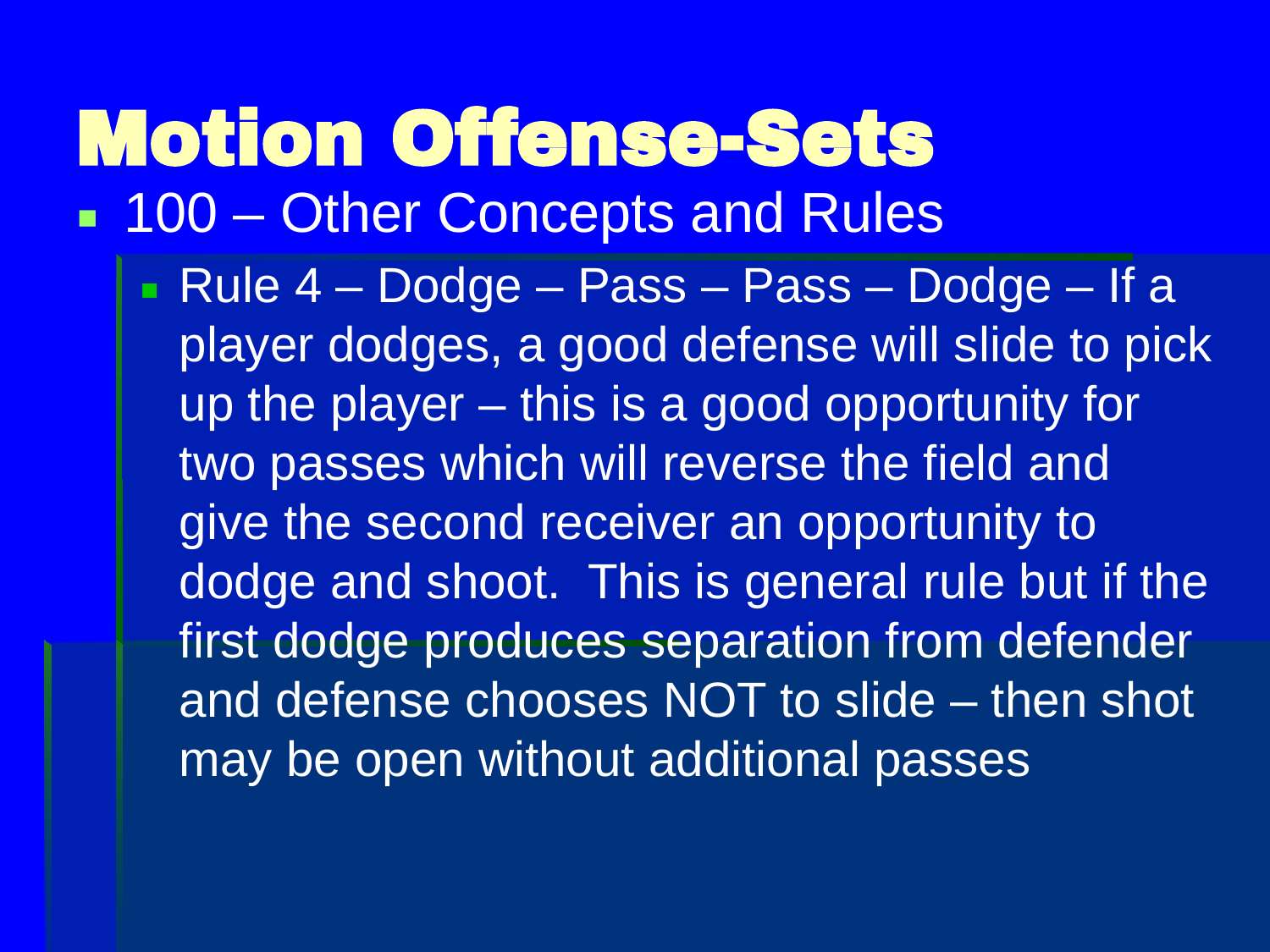

# Motion Offense-Sets
100 – Other Concepts and Rules
Rule 4 – Dodge – Pass – Pass – Dodge – If a player dodges, a good defense will slide to pick up the player – this is a good opportunity for two passes which will reverse the field and give the second receiver an opportunity to dodge and shoot.  This is general rule but if the first dodge produces separation from defender and defense chooses NOT to slide – then shot may be open without additional passes